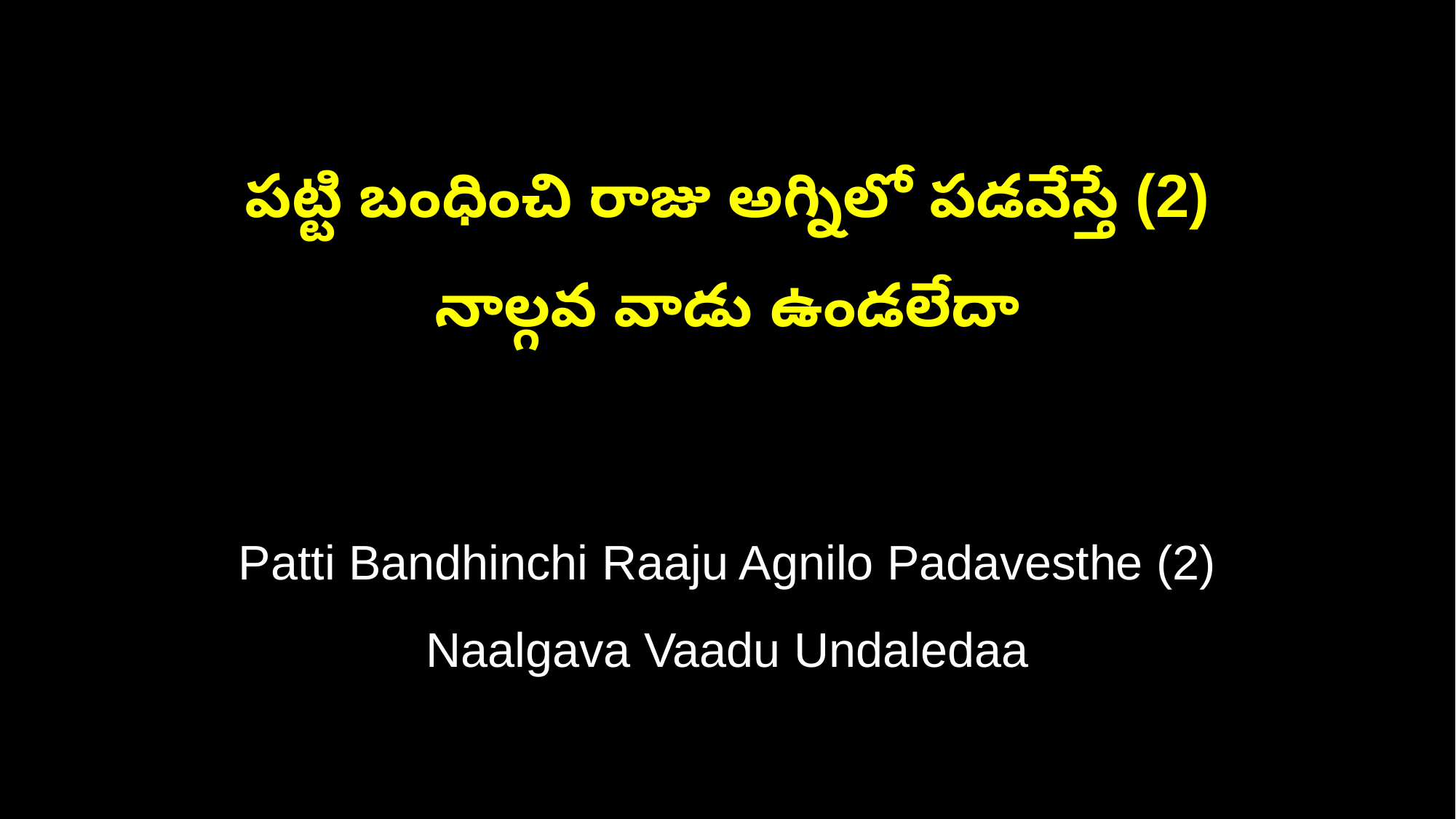

పట్టి బంధించి రాజు అగ్నిలో పడవేస్తే (2)
నాల్గవ వాడు ఉండలేదా
Patti Bandhinchi Raaju Agnilo Padavesthe (2)
Naalgava Vaadu Undaledaa